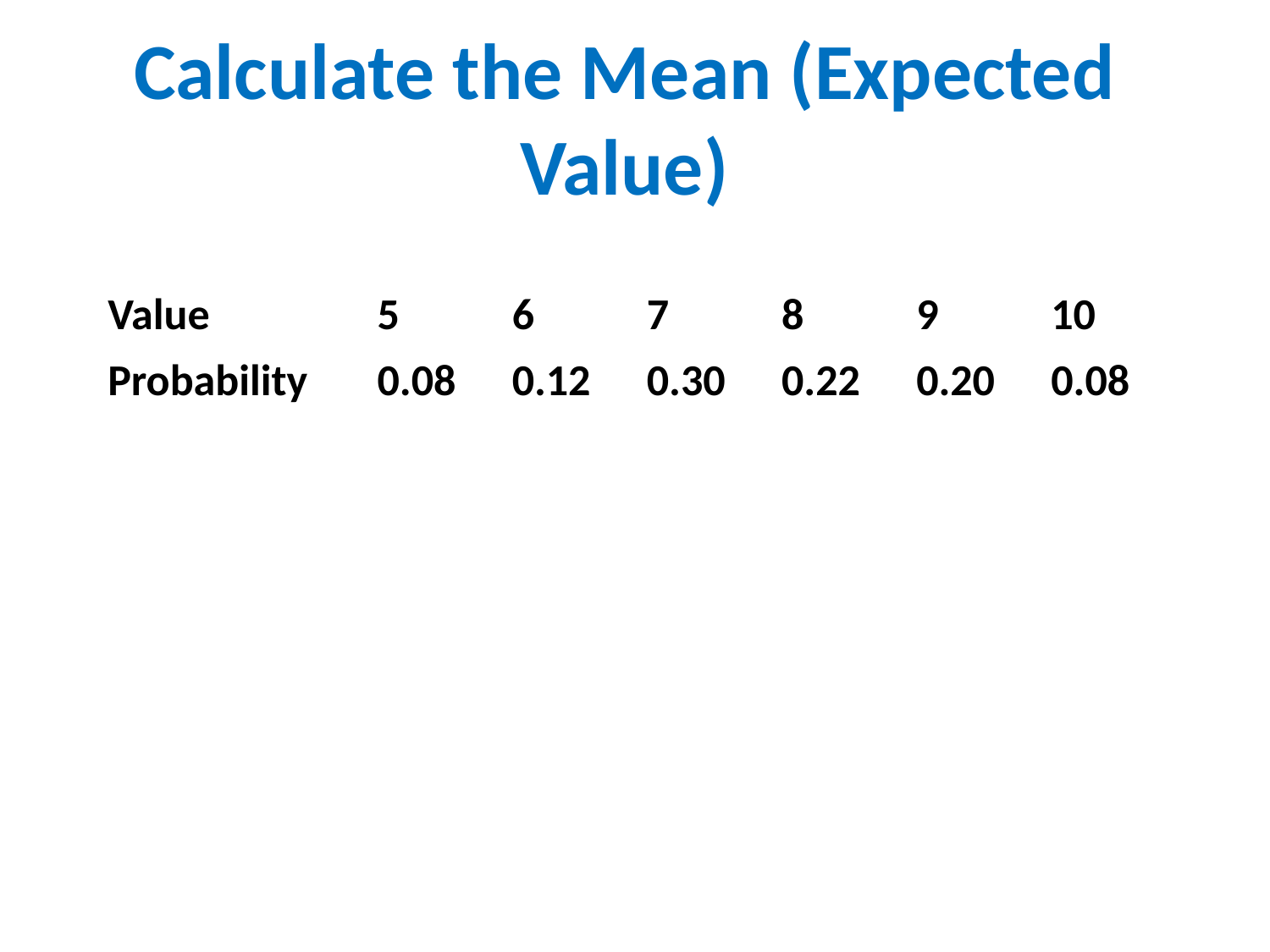

# Calculate the Mean (Expected Value)
| Value |  | 5 | 6 | 7 | 8 | 9 | 10 |
| --- | --- | --- | --- | --- | --- | --- | --- |
| Probability |  | 0.08 | 0.12 | 0.30 | 0.22 | 0.20 | 0.08 |